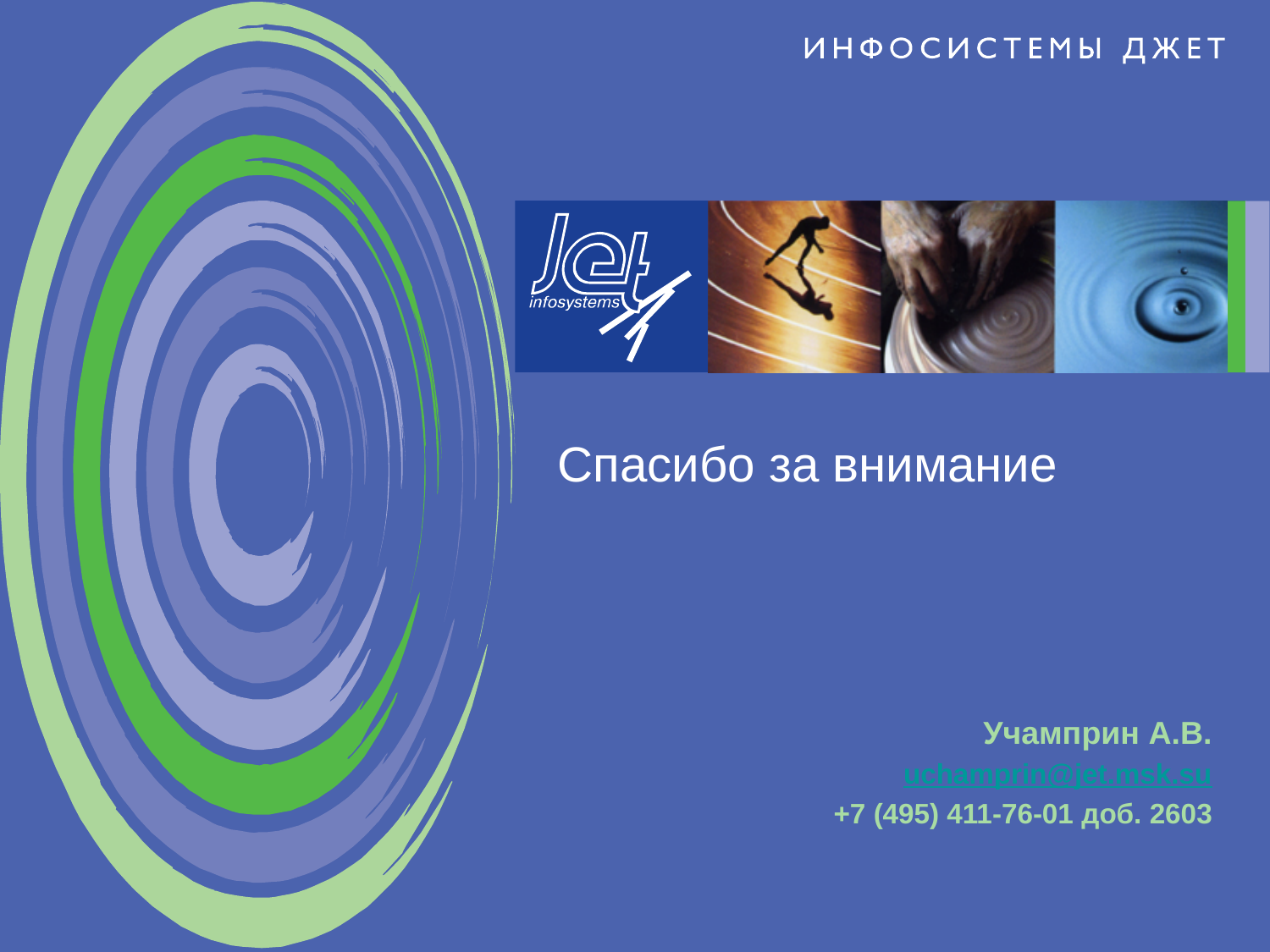

# Спасибо за внимание
Учамприн А.В.
uchamprin@jet.msk.su
+7 (495) 411-76-01 доб. 2603